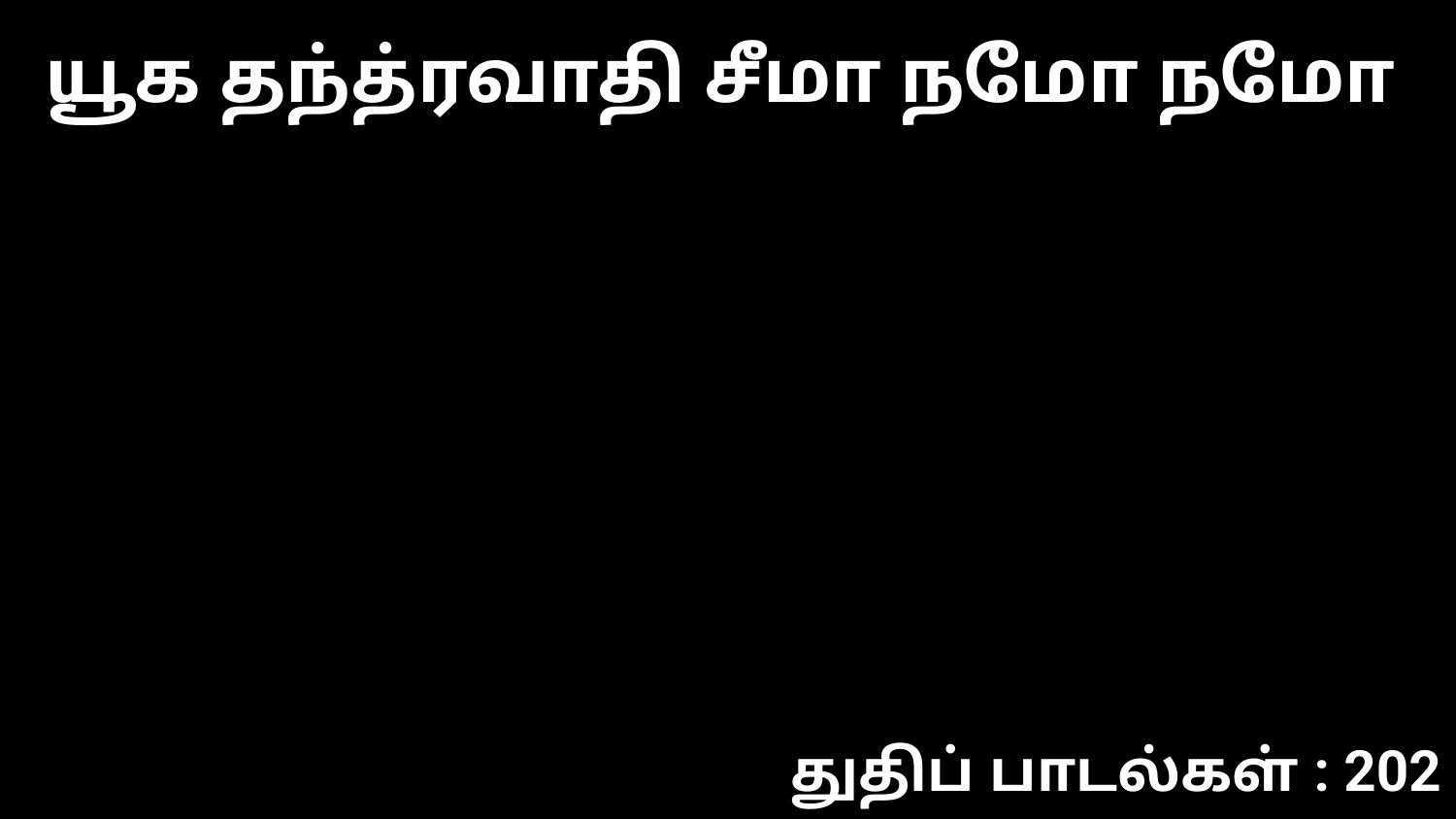

யூக தந்த்ரவாதி சீமா நமோ நமோ
துதிப் பாடல்கள் : 202